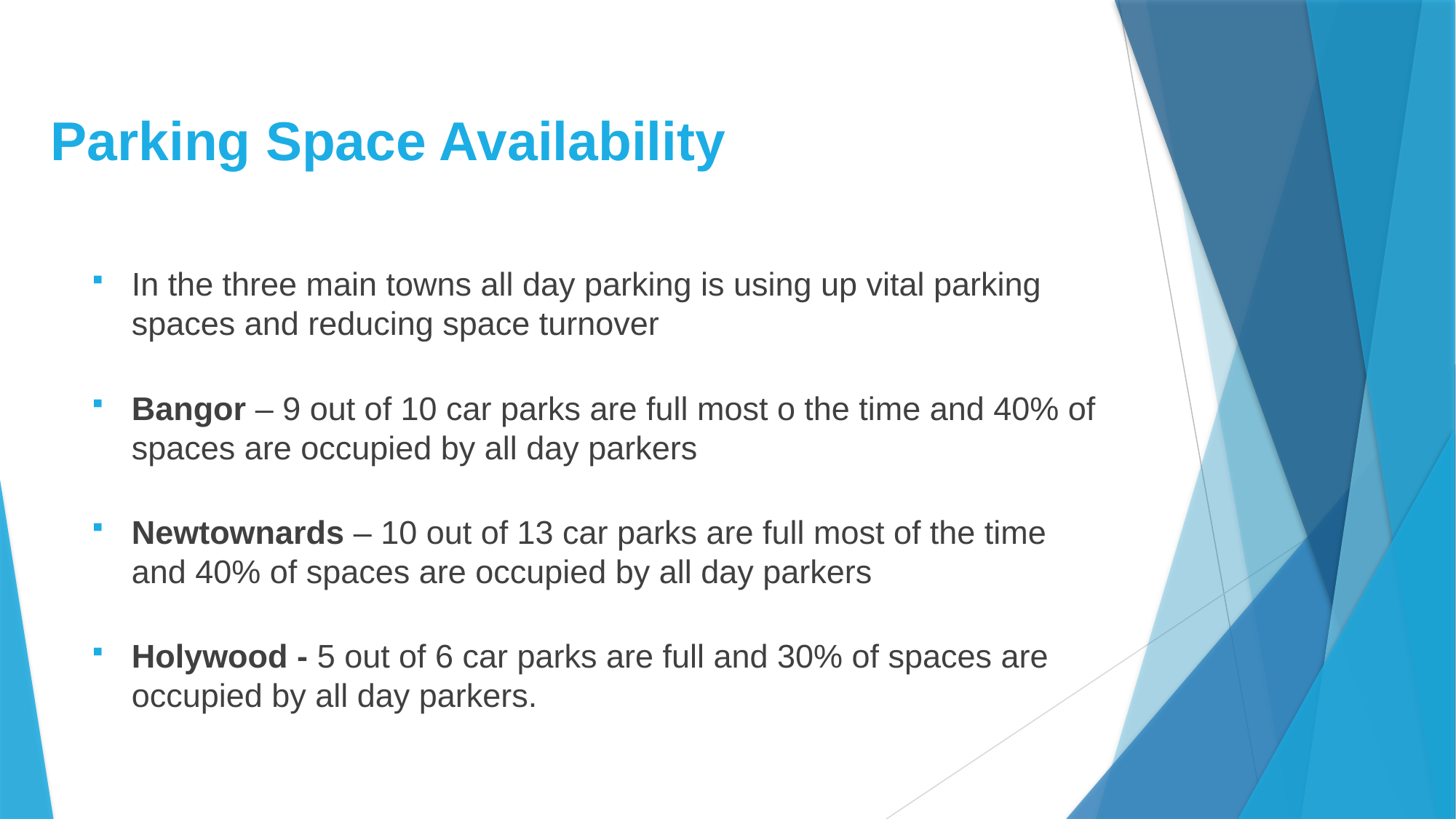

# Parking Space Availability
In the three main towns all day parking is using up vital parking spaces and reducing space turnover

Bangor – 9 out of 10 car parks are full most o the time and 40% of spaces are occupied by all day parkers

Newtownards – 10 out of 13 car parks are full most of the time and 40% of spaces are occupied by all day parkers

Holywood - 5 out of 6 car parks are full and 30% of spaces are occupied by all day parkers.